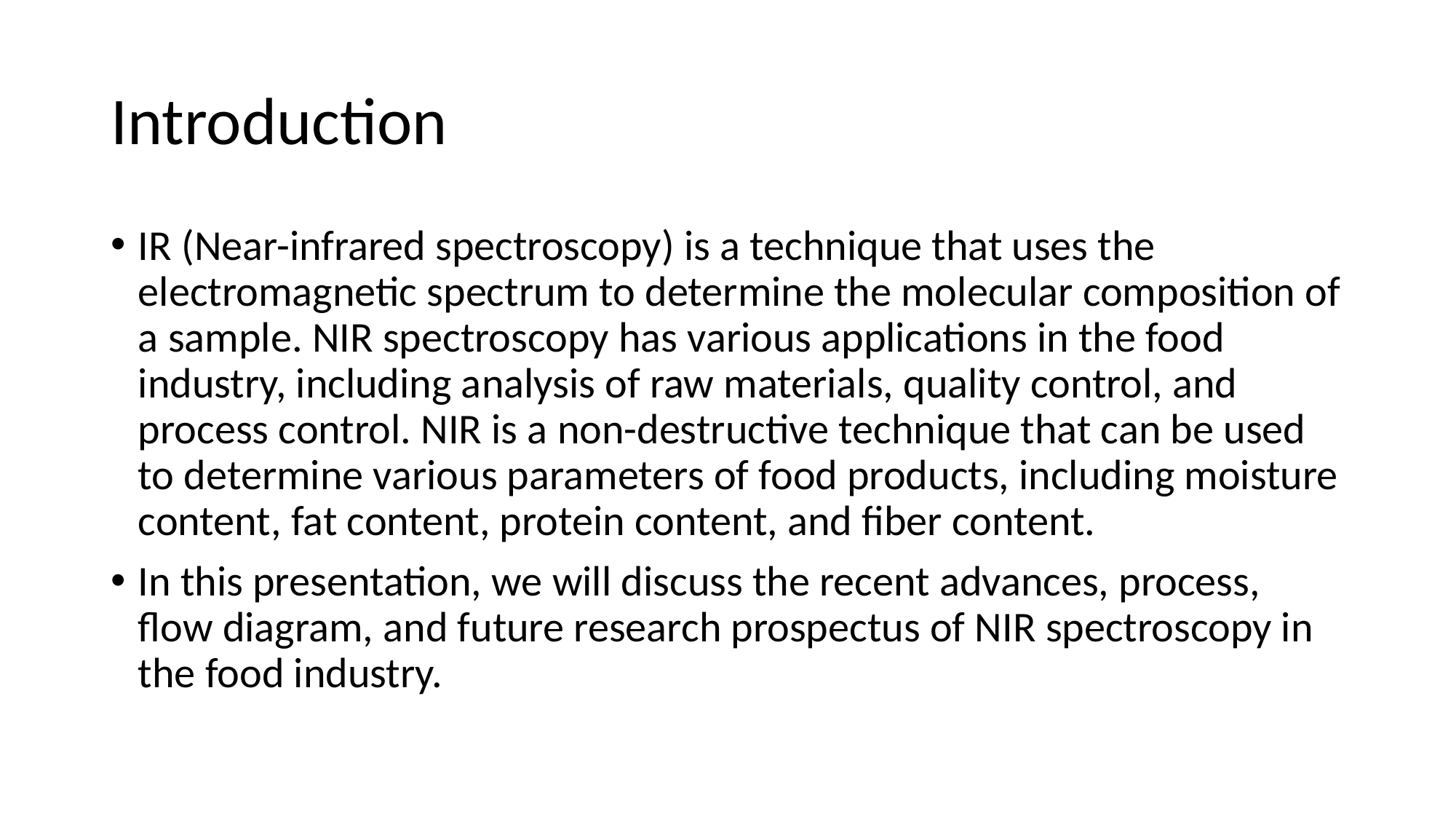

# Introduction
IR (Near-infrared spectroscopy) is a technique that uses the electromagnetic spectrum to determine the molecular composition of a sample. NIR spectroscopy has various applications in the food industry, including analysis of raw materials, quality control, and process control. NIR is a non-destructive technique that can be used to determine various parameters of food products, including moisture content, fat content, protein content, and fiber content.
In this presentation, we will discuss the recent advances, process, flow diagram, and future research prospectus of NIR spectroscopy in the food industry.